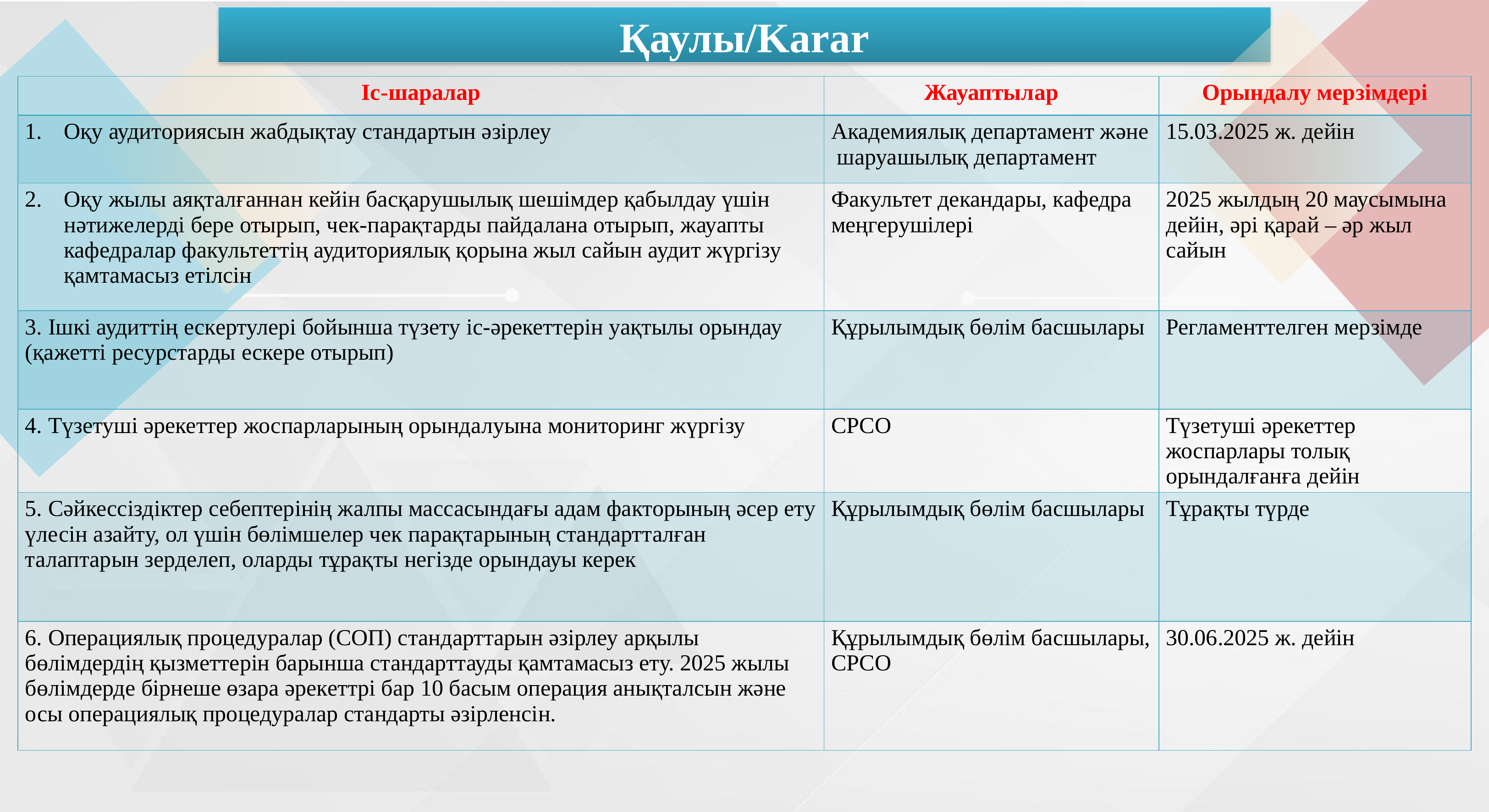

Қаулы/Karar

| Іс-шаралар | Жауаптылар | Орындалу мерзімдері |
| --- | --- | --- |
| Оқу аудиториясын жабдықтау стандартын әзірлеу | Академиялық департамент және шаруашылық департамент | 15.03.2025 ж. дейін |
| Оқу жылы аяқталғаннан кейін басқарушылық шешімдер қабылдау үшін нәтижелерді бере отырып, чек-парақтарды пайдалана отырып, жауапты кафедралар факультеттің аудиториялық қорына жыл сайын аудит жүргізу қамтамасыз етілсін | Факультет декандары, кафедра меңгерушілері | 2025 жылдың 20 маусымына дейін, әрі қарай – әр жыл сайын |
| 3. Ішкі аудиттің ескертулері бойынша түзету іс-әрекеттерін уақтылы орындау (қажетті ресурстарды ескере отырып) | Құрылымдық бөлім басшылары | Регламенттелген мерзімде |
| 4. Түзетуші әрекеттер жоспарларының орындалуына мониторинг жүргізу | СРСО | Түзетуші әрекеттер жоспарлары толық орындалғанға дейін |
| 5. Сәйкессіздіктер себептерінің жалпы массасындағы адам факторының әсер ету үлесін азайту, ол үшін бөлімшелер чек парақтарының стандартталған талаптарын зерделеп, оларды тұрақты негізде орындауы керек | Құрылымдық бөлім басшылары | Тұрақты түрде |
| 6. Операциялық процедуралар (СОП) стандарттарын әзірлеу арқылы бөлімдердің қызметтерін барынша стандарттауды қамтамасыз ету. 2025 жылы бөлімдерде бірнеше өзара әрекеттрі бар 10 басым операция анықталсын және осы операциялық процедуралар стандарты әзірленсін. | Құрылымдық бөлім басшылары, СРСО | 30.06.2025 ж. дейін |